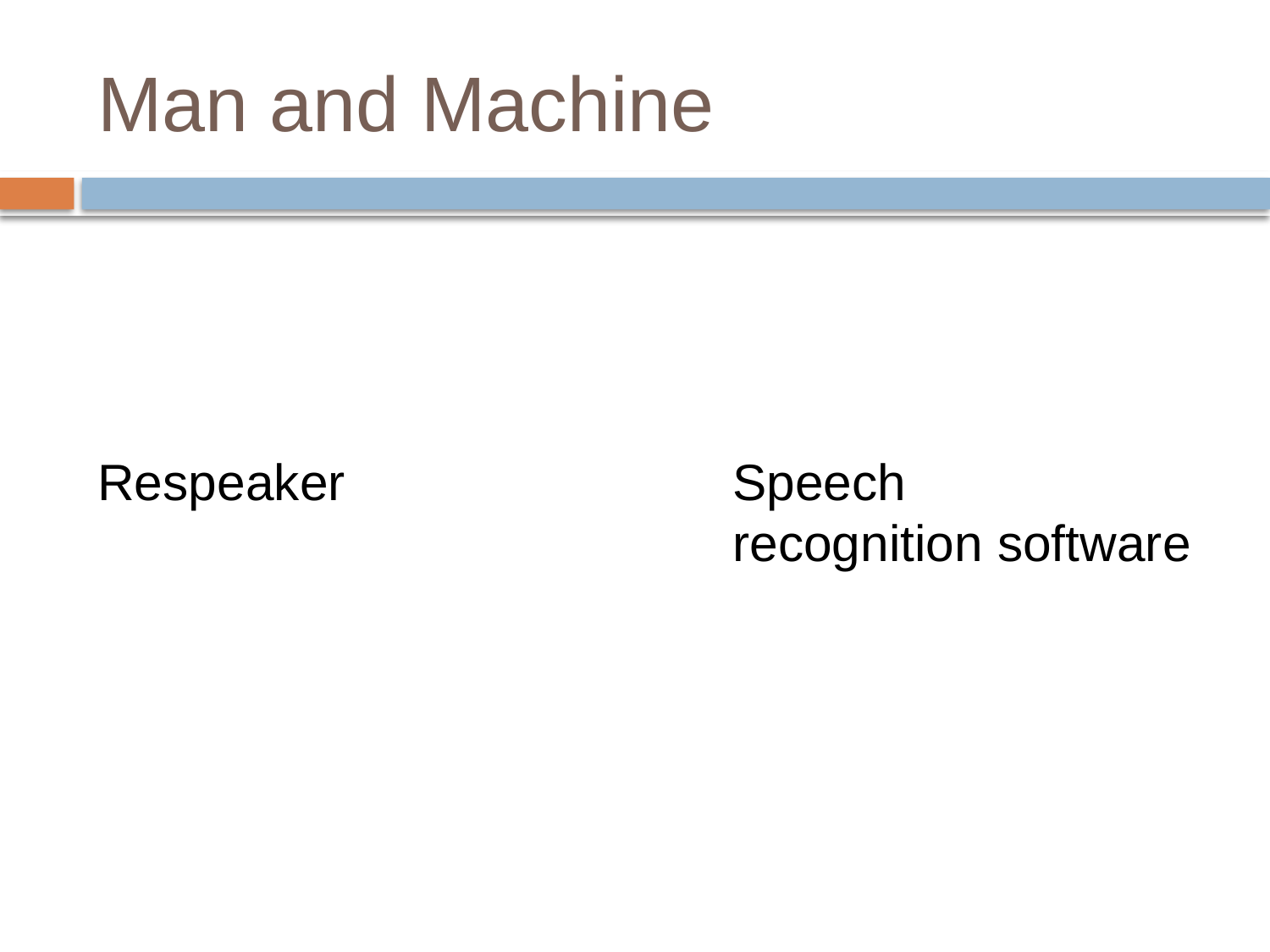

# Man and Machine

Respeaker				Speech 							recognition software